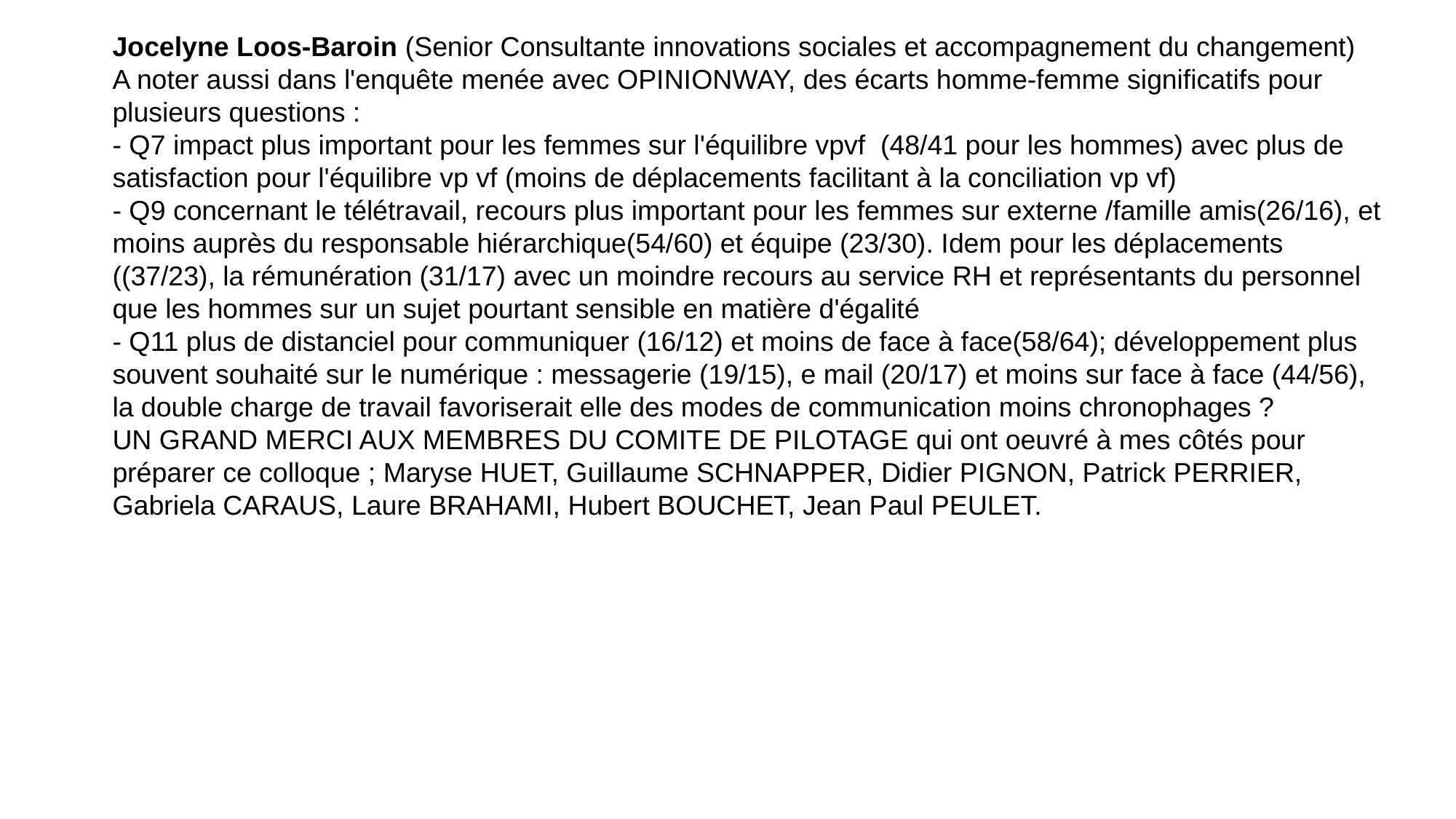

Jocelyne Loos-Baroin (Senior Consultante innovations sociales et accompagnement du changement)
A noter aussi dans l'enquête menée avec OPINIONWAY, des écarts homme-femme significatifs pour plusieurs questions :
- Q7 impact plus important pour les femmes sur l'équilibre vpvf  (48/41 pour les hommes) avec plus de satisfaction pour l'équilibre vp vf (moins de déplacements facilitant à la conciliation vp vf)
- Q9 concernant le télétravail, recours plus important pour les femmes sur externe /famille amis(26/16), et moins auprès du responsable hiérarchique(54/60) et équipe (23/30). Idem pour les déplacements ((37/23), la rémunération (31/17) avec un moindre recours au service RH et représentants du personnel que les hommes sur un sujet pourtant sensible en matière d'égalité
- Q11 plus de distanciel pour communiquer (16/12) et moins de face à face(58/64); développement plus souvent souhaité sur le numérique : messagerie (19/15), e mail (20/17) et moins sur face à face (44/56), la double charge de travail favoriserait elle des modes de communication moins chronophages ?
UN GRAND MERCI AUX MEMBRES DU COMITE DE PILOTAGE qui ont oeuvré à mes côtés pour préparer ce colloque ; Maryse HUET, Guillaume SCHNAPPER, Didier PIGNON, Patrick PERRIER, Gabriela CARAUS, Laure BRAHAMI, Hubert BOUCHET, Jean Paul PEULET.